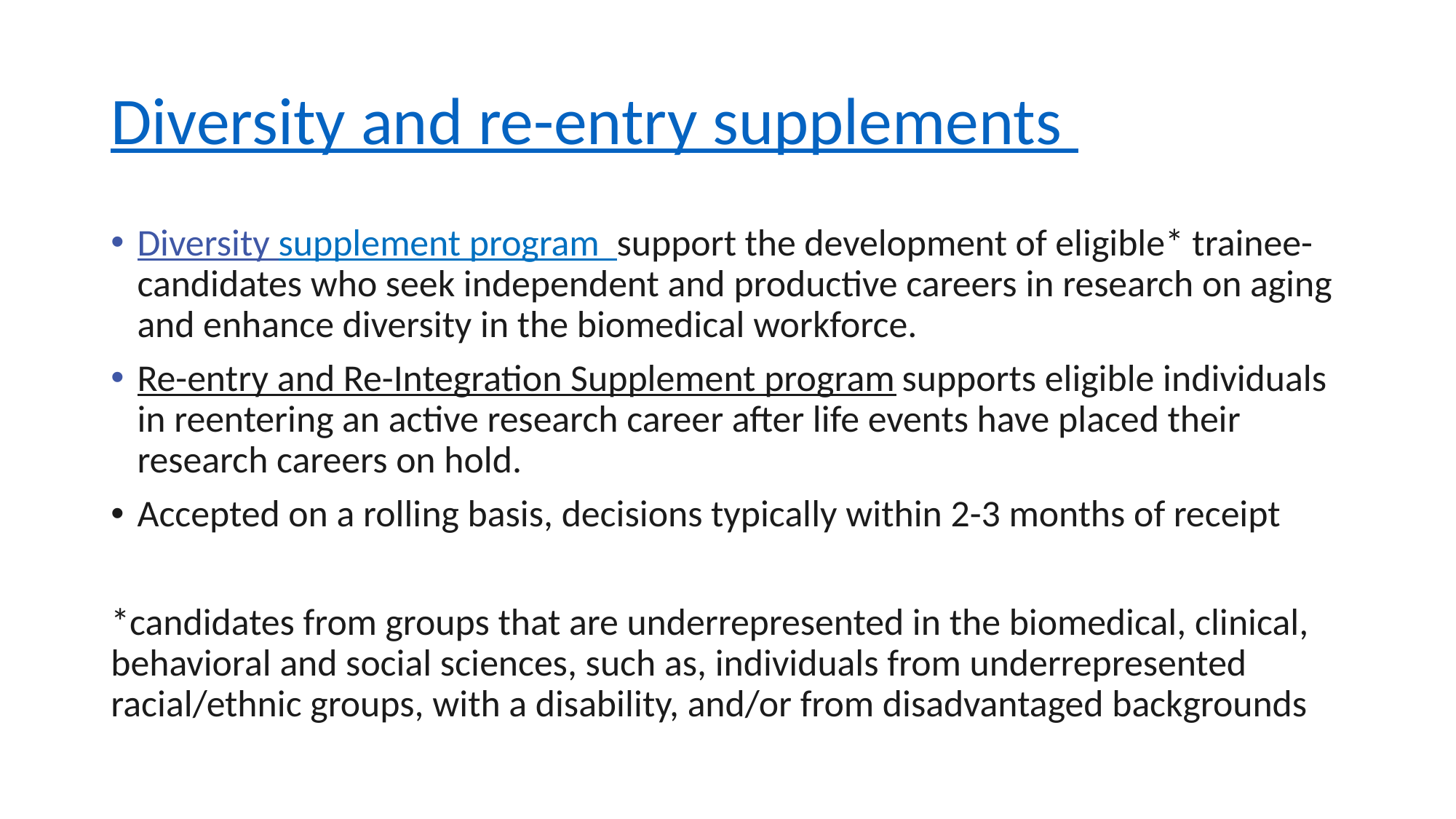

# Diversity and re-entry supplements
Diversity supplement program  support the development of eligible* trainee-candidates who seek independent and productive careers in research on aging and enhance diversity in the biomedical workforce.
Re-entry and Re-Integration Supplement program supports eligible individuals in reentering an active research career after life events have placed their research careers on hold.
Accepted on a rolling basis, decisions typically within 2-3 months of receipt

*candidates from groups that are underrepresented in the biomedical, clinical, behavioral and social sciences, such as, individuals from underrepresented racial/ethnic groups, with a disability, and/or from disadvantaged backgrounds